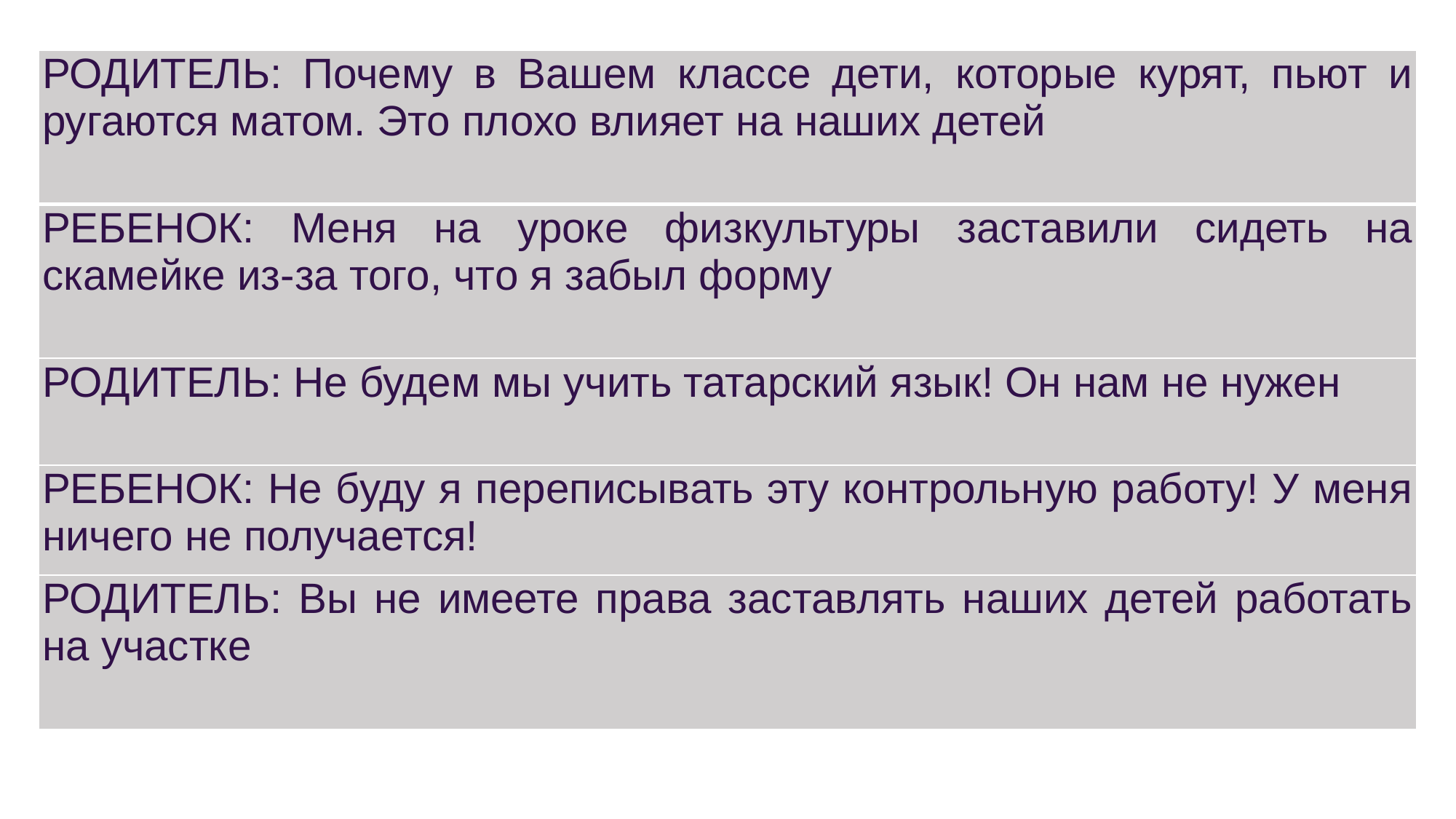

| РОДИТЕЛЬ: Почему в Вашем классе дети, которые курят, пьют и ругаются матом. Это плохо влияет на наших детей |
| --- |
| РЕБЕНОК: Меня на уроке физкультуры заставили сидеть на скамейке из-за того, что я забыл форму |
| РОДИТЕЛЬ: Не будем мы учить татарский язык! Он нам не нужен |
| РЕБЕНОК: Не буду я переписывать эту контрольную работу! У меня ничего не получается! |
| РОДИТЕЛЬ: Вы не имеете права заставлять наших детей работать на участке |